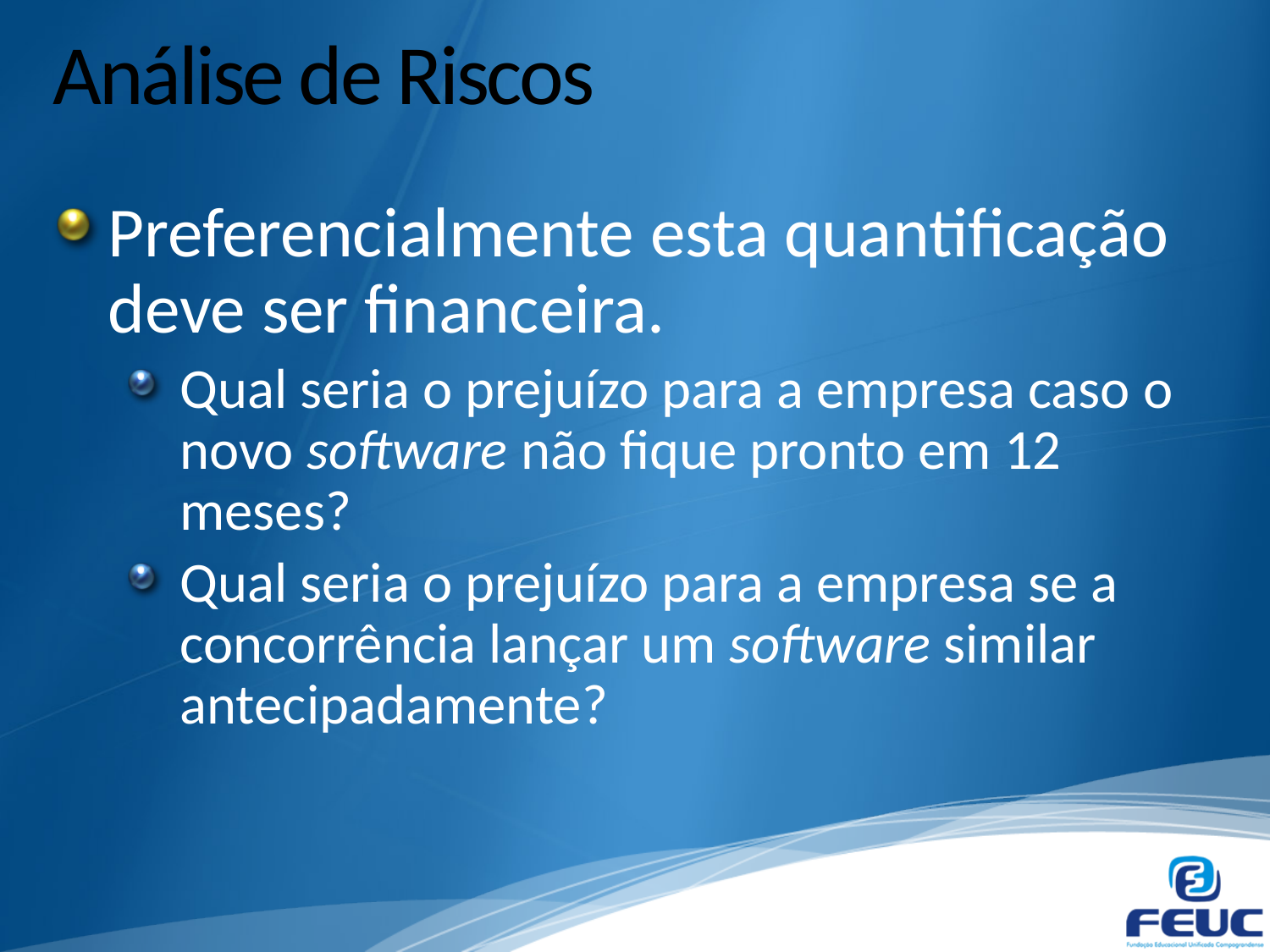

# Análise de Riscos
Preferencialmente esta quantificação deve ser financeira.
Qual seria o prejuízo para a empresa caso o novo software não fique pronto em 12 meses?
Qual seria o prejuízo para a empresa se a concorrência lançar um software similar antecipadamente?